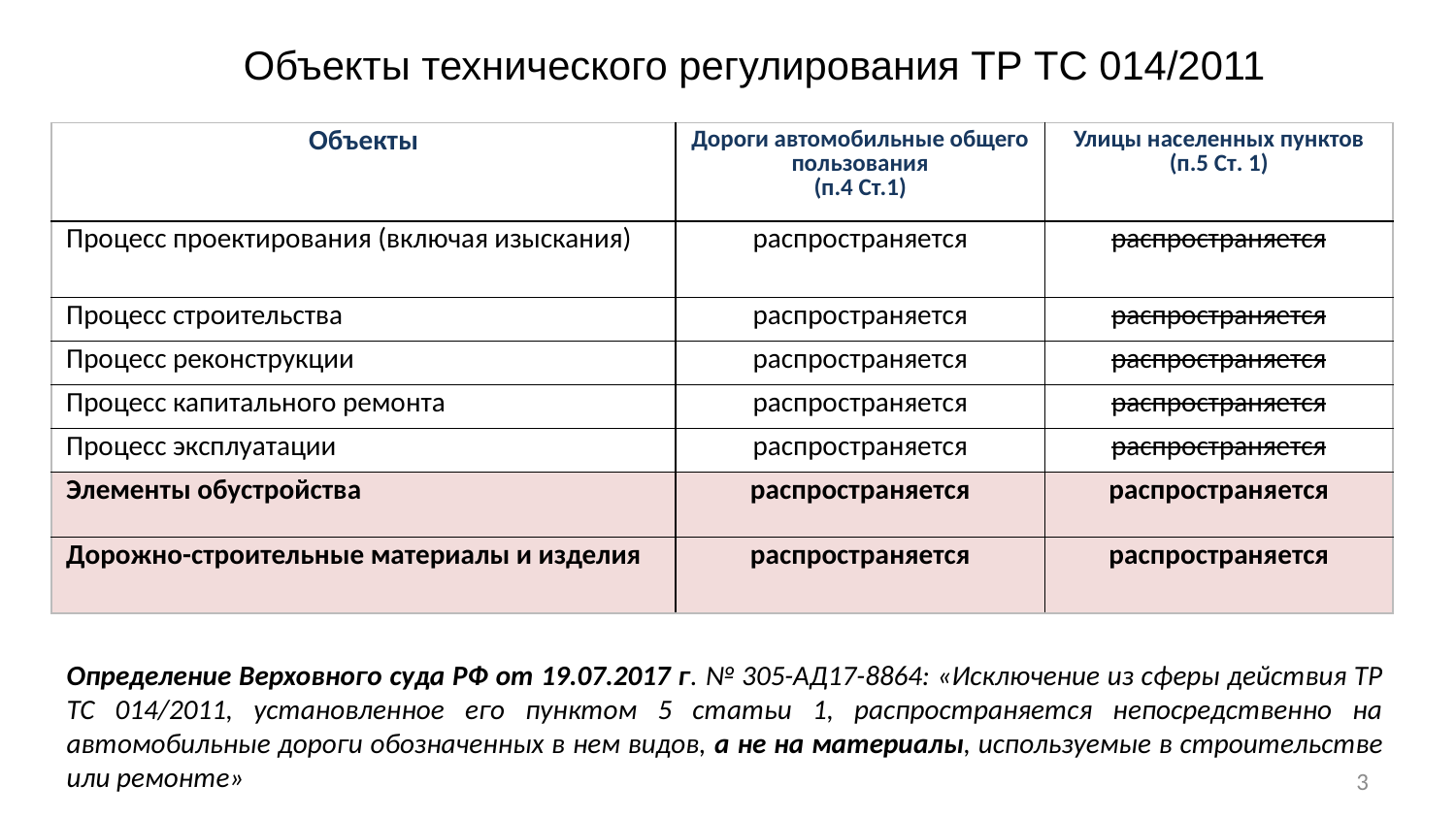

Объекты технического регулирования ТР ТС 014/2011
| Объекты | Дороги автомобильные общего пользования (п.4 Ст.1) | Улицы населенных пунктов (п.5 Ст. 1) |
| --- | --- | --- |
| Процесс проектирования (включая изыскания) | распространяется | распространяется |
| Процесс строительства | распространяется | распространяется |
| Процесс реконструкции | распространяется | распространяется |
| Процесс капитального ремонта | распространяется | распространяется |
| Процесс эксплуатации | распространяется | распространяется |
| Элементы обустройства | распространяется | распространяется |
| Дорожно-строительные материалы и изделия | распространяется | распространяется |
Определение Верховного суда РФ от 19.07.2017 г. № 305-АД17-8864: «Исключение из сферы действия ТР ТС 014/2011, установленное его пунктом 5 статьи 1, распространяется непосредственно на автомобильные дороги обозначенных в нем видов, а не на материалы, используемые в строительстве или ремонте»
3